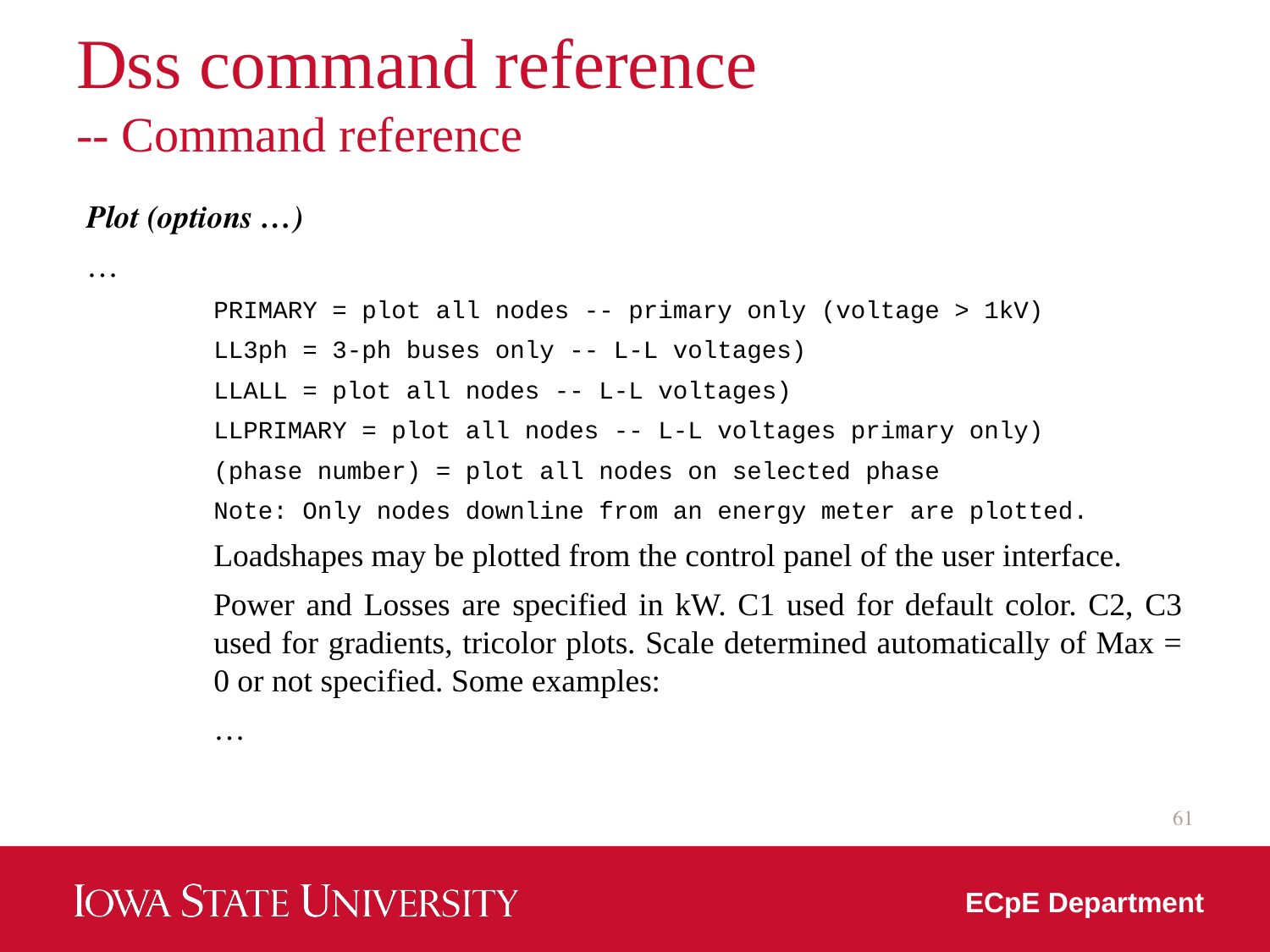

# Dss command reference -- Command reference
Plot (options …)
…
PRIMARY = plot all nodes ‐‐ primary only (voltage > 1kV)
LL3ph = 3‐ph buses only ‐‐ L‐L voltages)
LLALL = plot all nodes ‐‐ L‐L voltages)
LLPRIMARY = plot all nodes ‐‐ L‐L voltages primary only)
(phase number) = plot all nodes on selected phase
Note: Only nodes downline from an energy meter are plotted.
Loadshapes may be plotted from the control panel of the user interface.
Power and Losses are specified in kW. C1 used for default color. C2, C3 used for gradients, tricolor plots. Scale determined automatically of Max = 0 or not specified. Some examples:
…
61
ECpE Department